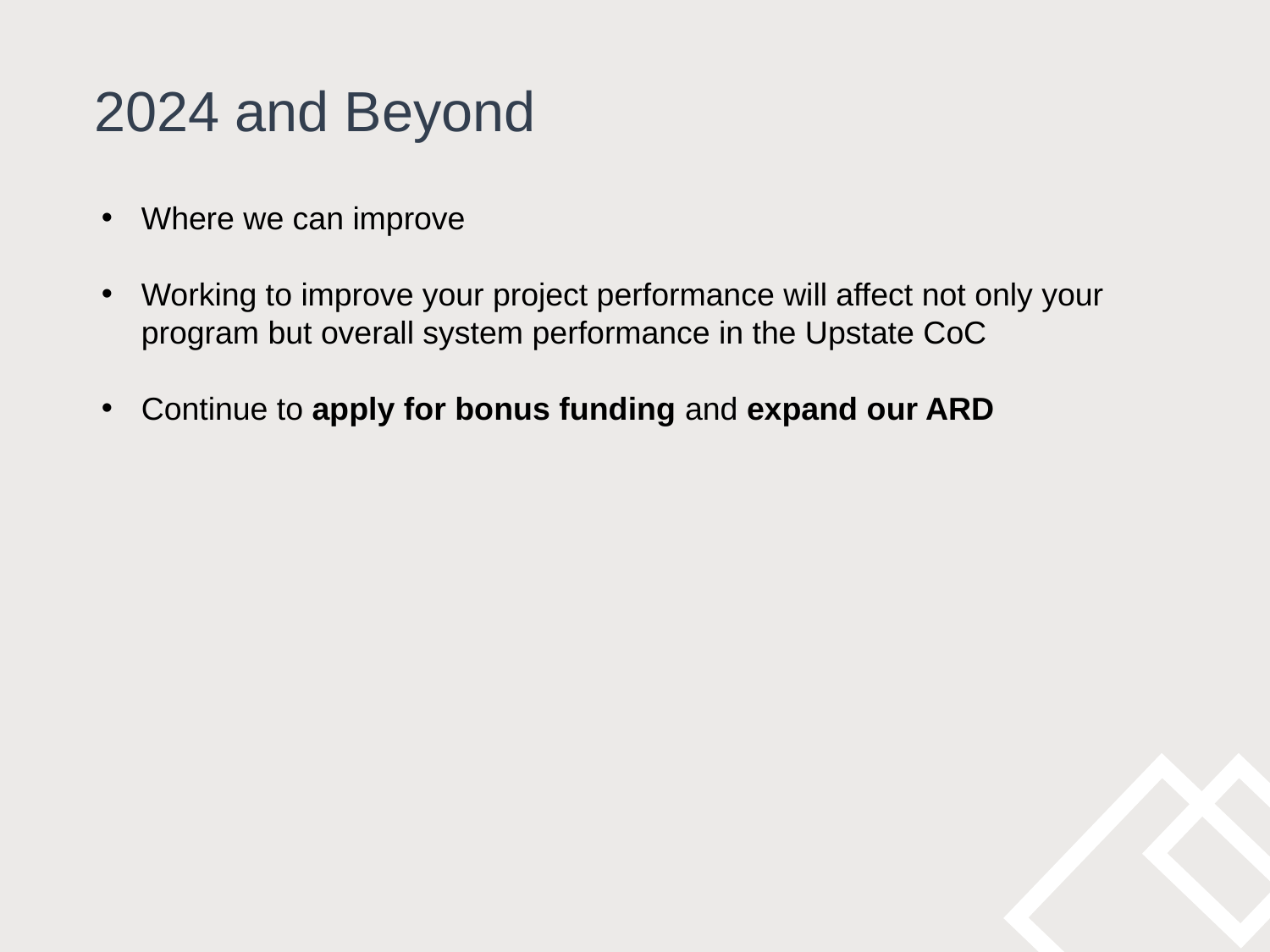

2024 and Beyond
Where we can improve

Working to improve your project performance will affect not only your program but overall system performance in the Upstate CoC

Continue to apply for bonus funding and expand our ARD